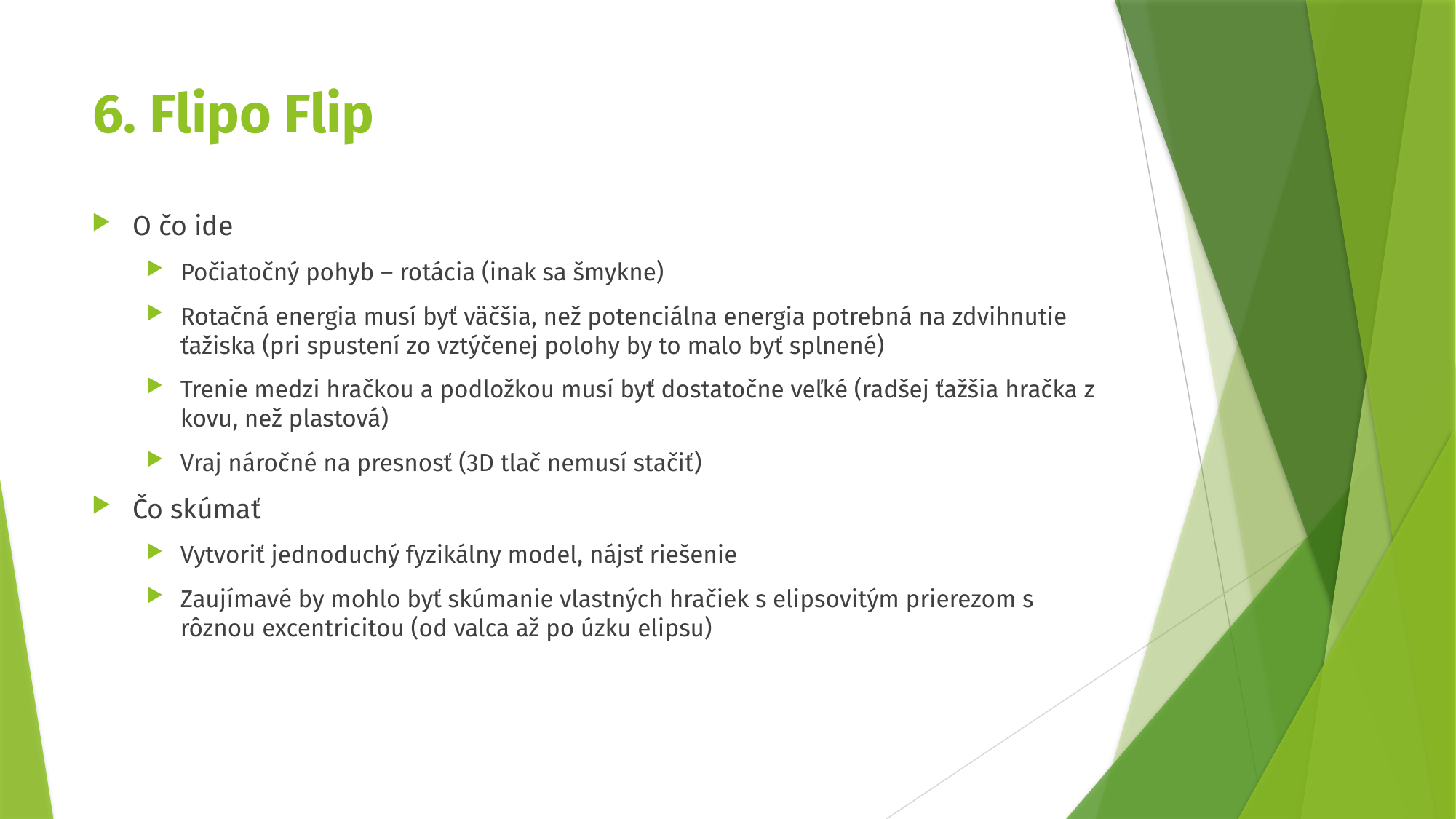

# 6. Flipo Flip
O čo ide
Počiatočný pohyb – rotácia (inak sa šmykne)
Rotačná energia musí byť väčšia, než potenciálna energia potrebná na zdvihnutie ťažiska (pri spustení zo vztýčenej polohy by to malo byť splnené)
Trenie medzi hračkou a podložkou musí byť dostatočne veľké (radšej ťažšia hračka z kovu, než plastová)
Vraj náročné na presnosť (3D tlač nemusí stačiť)
Čo skúmať
Vytvoriť jednoduchý fyzikálny model, nájsť riešenie
Zaujímavé by mohlo byť skúmanie vlastných hračiek s elipsovitým prierezom s rôznou excentricitou (od valca až po úzku elipsu)